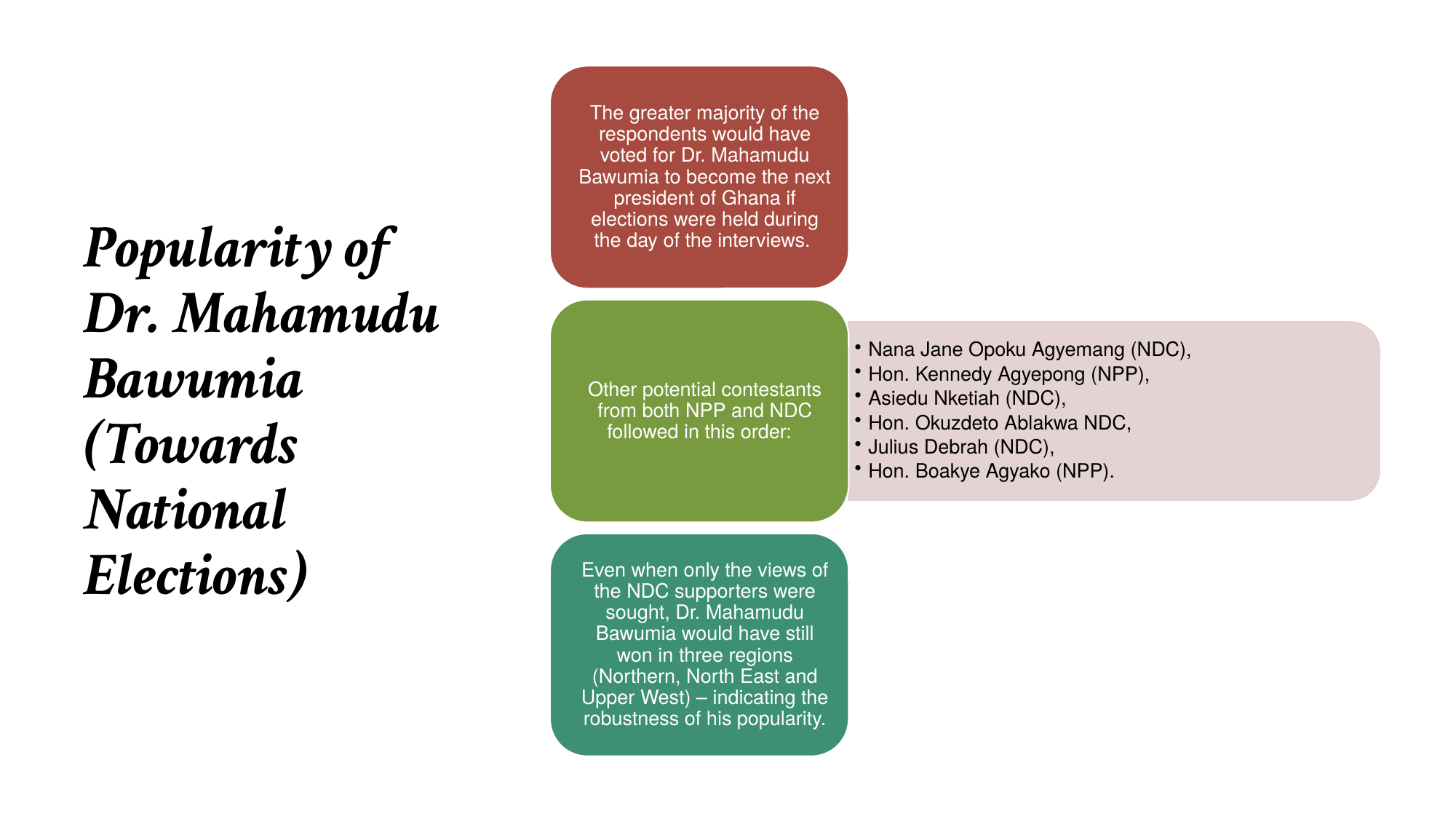

# Popularity of Dr. Mahamudu Bawumia  (Towards National Elections)
The greater majority of the respondents would have voted for Dr. Mahamudu Bawumia to become the next president of Ghana if elections were held during the day of the interviews.
Nana Jane Opoku Agyemang (NDC),
Hon. Kennedy Agyepong (NPP),
Asiedu Nketiah (NDC),
Hon. Okuzdeto Ablakwa NDC,
Julius Debrah (NDC),
Hon. Boakye Agyako (NPP).
Other potential contestants from both NPP and NDC followed in this order:
Even when only the views of the NDC supporters were sought, Dr. Mahamudu Bawumia would have still won in three regions (Northern, North East and Upper West) – indicating the robustness of his popularity.